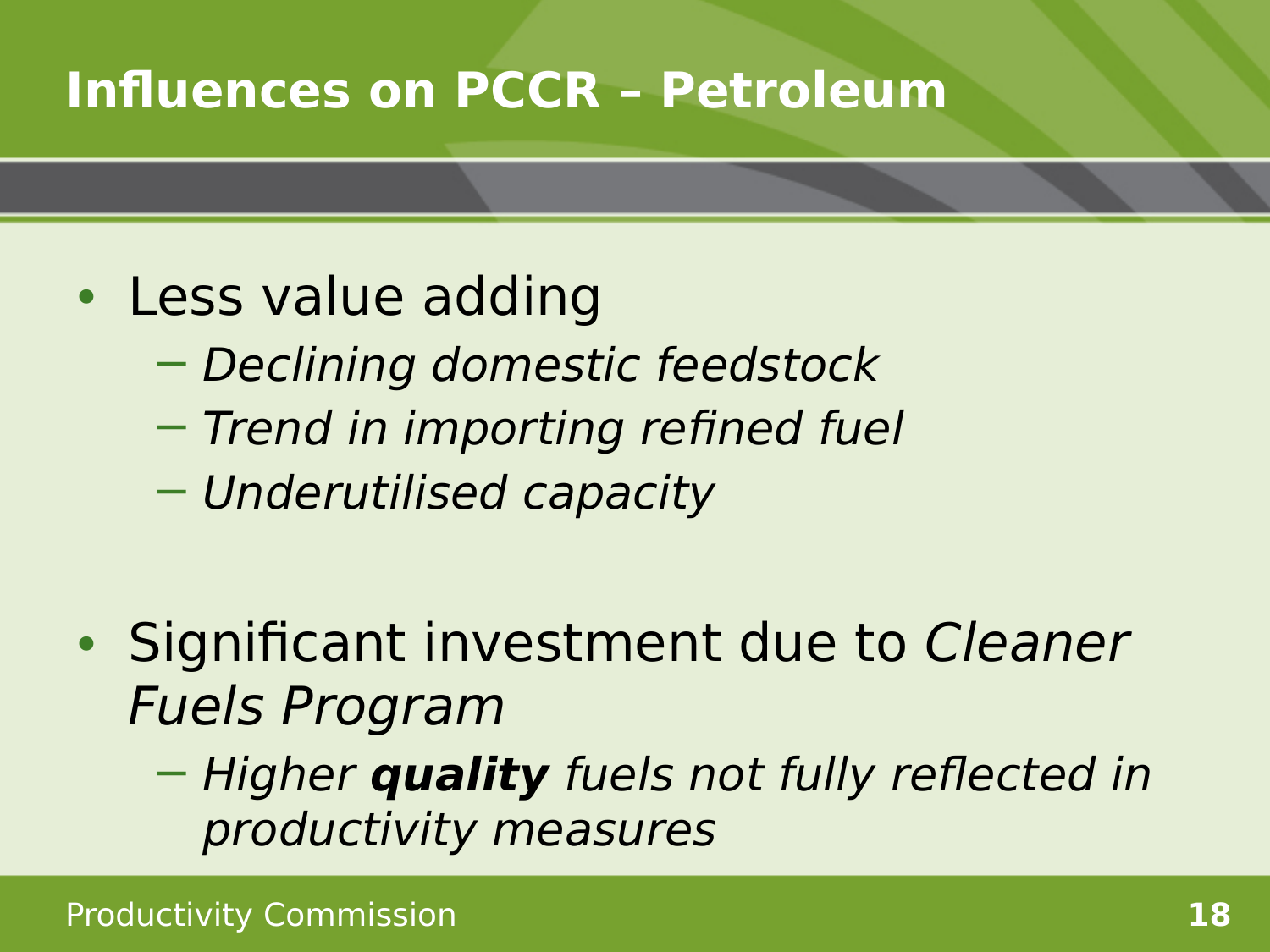

# Influences on PCCR – Petroleum
Less value adding
Declining domestic feedstock
Trend in importing refined fuel
Underutilised capacity

Significant investment due to Cleaner Fuels Program
Higher quality fuels not fully reflected in productivity measures